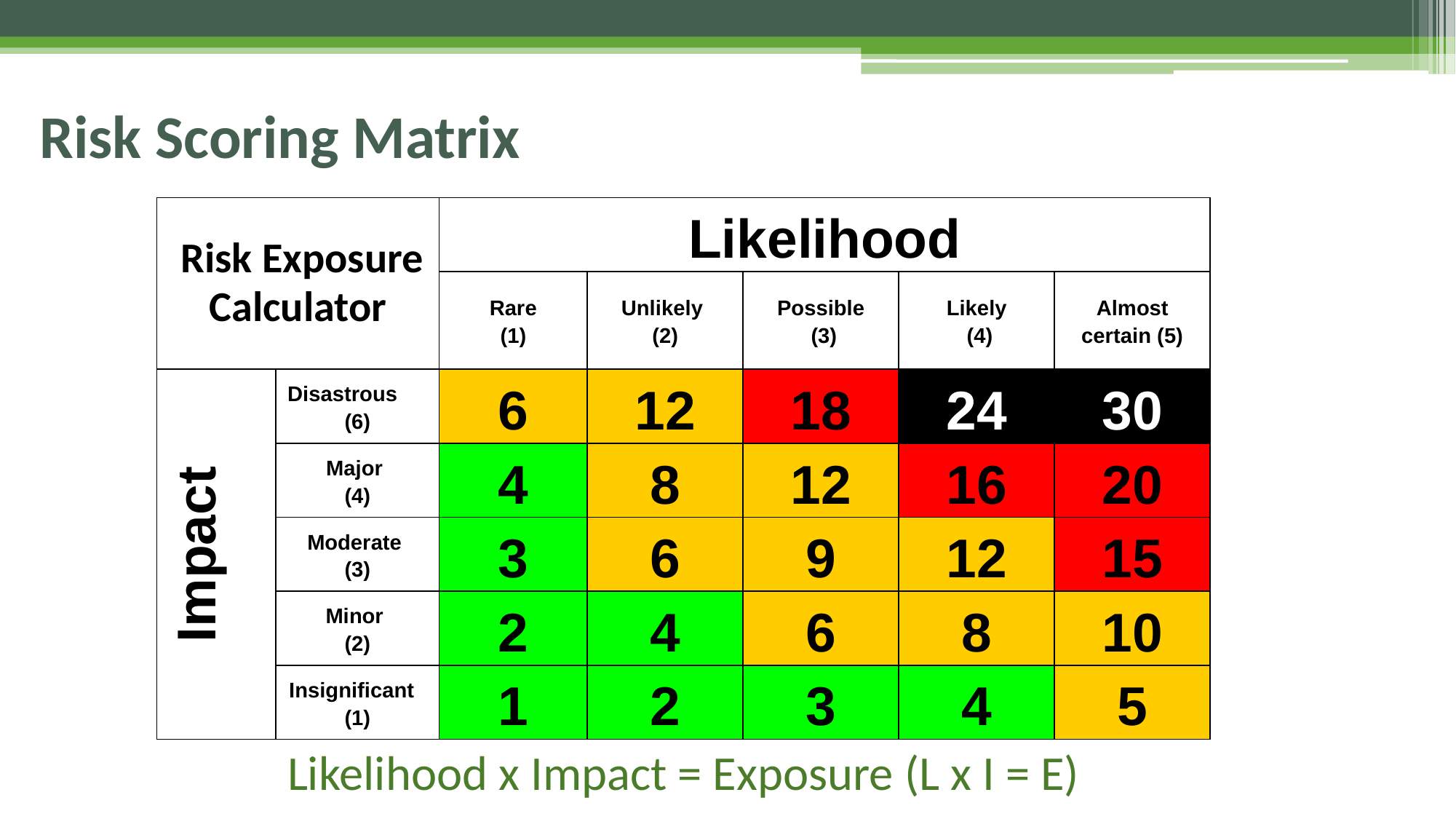

# Risk Scoring Matrix
| Risk Exposure Calculator |  | Likelihood |  |  |  |  |
| --- | --- | --- | --- | --- | --- | --- |
|  |  | Rare (1) | Unlikely (2) | Possible (3) | Likely (4) | Almost certain (5) |
| Impact | Disastrous (6) | 6 | 12 | 18 | 24 | 30 |
|  | Major (4) | 4 | 8 | 12 | 16 | 20 |
|  | Moderate (3) | 3 | 6 | 9 | 12 | 15 |
|  | Minor (2) | 2 | 4 | 6 | 8 | 10 |
|  | Insignificant (1) | 1 | 2 | 3 | 4 | 5 |
Likelihood x Impact = Exposure (L x I = E)